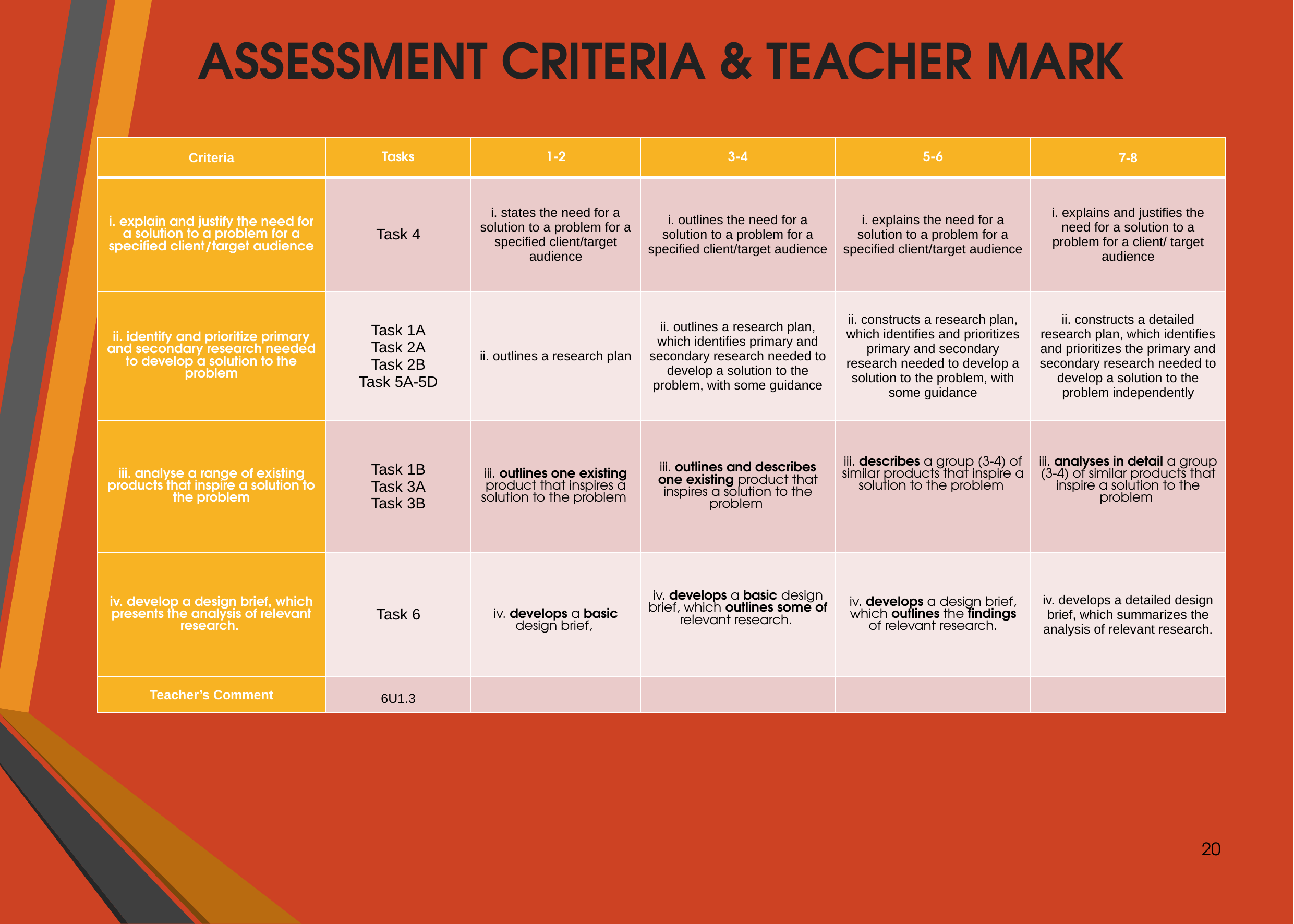

ASSESSMENT CRITERIA & TEACHER MARK
| Criteria | Tasks | 1-2 | 3-4 | 5-6 | 7-8 |
| --- | --- | --- | --- | --- | --- |
| i. explain and justify the need for a solution to a problem for a specified client/target audience | Task 4 | i. states the need for a solution to a problem for a specified client/target audience | i. outlines the need for a solution to a problem for a specified client/target audience | i. explains the need for a solution to a problem for a specified client/target audience | i. explains and justifies the need for a solution to a problem for a client/ target audience |
| ii. identify and prioritize primary and secondary research needed to develop a solution to the problem | Task 1A Task 2A Task 2B Task 5A-5D | ii. outlines a research plan | ii. outlines a research plan, which identifies primary and secondary research needed to develop a solution to the problem, with some guidance | ii. constructs a research plan, which identifies and prioritizes primary and secondary research needed to develop a solution to the problem, with some guidance | ii. constructs a detailed research plan, which identifies and prioritizes the primary and secondary research needed to develop a solution to the problem independently |
| iii. analyse a range of existing products that inspire a solution to the problem | Task 1B Task 3A Task 3B | iii. outlines one existing product that inspires a solution to the problem | iii. outlines and describes one existing product that inspires a solution to the problem | iii. describes a group (3-4) of similar products that inspire a solution to the problem | iii. analyses in detail a group (3-4) of similar products that inspire a solution to the problem |
| iv. develop a design brief, which presents the analysis of relevant research. | Task 6 | iv. develops a basic design brief, | iv. develops a basic design brief, which outlines some of relevant research. | iv. develops a design brief, which outlines the findings of relevant research. | iv. develops a detailed design brief, which summarizes the analysis of relevant research. |
| Teacher’s Comment | 6U1.3 |  |  |  |  |
20